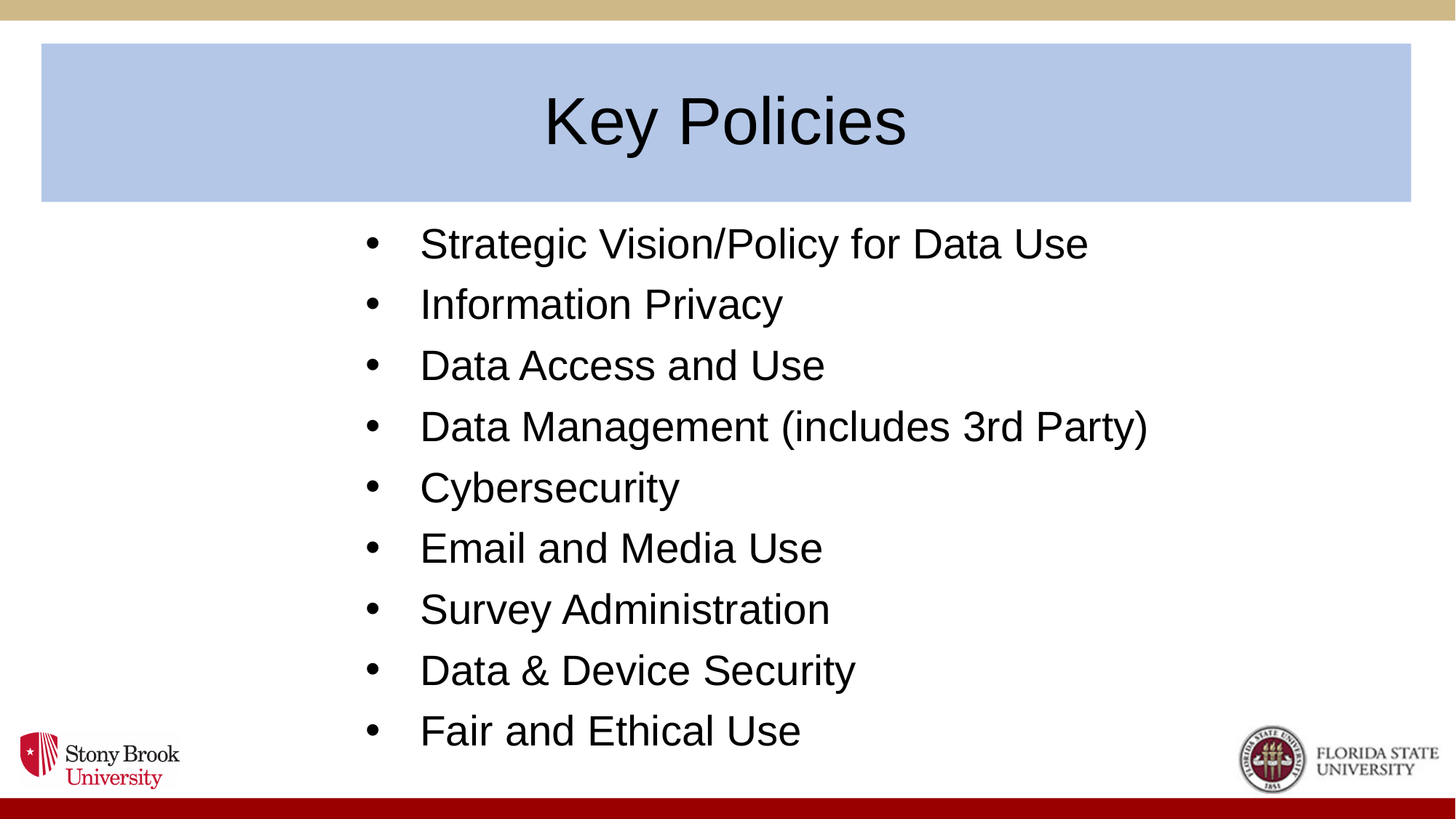

# Key Policies
Strategic Vision/Policy for Data Use
Information Privacy
Data Access and Use
Data Management (includes 3rd Party)
Cybersecurity
Email and Media Use
Survey Administration
Data & Device Security
Fair and Ethical Use